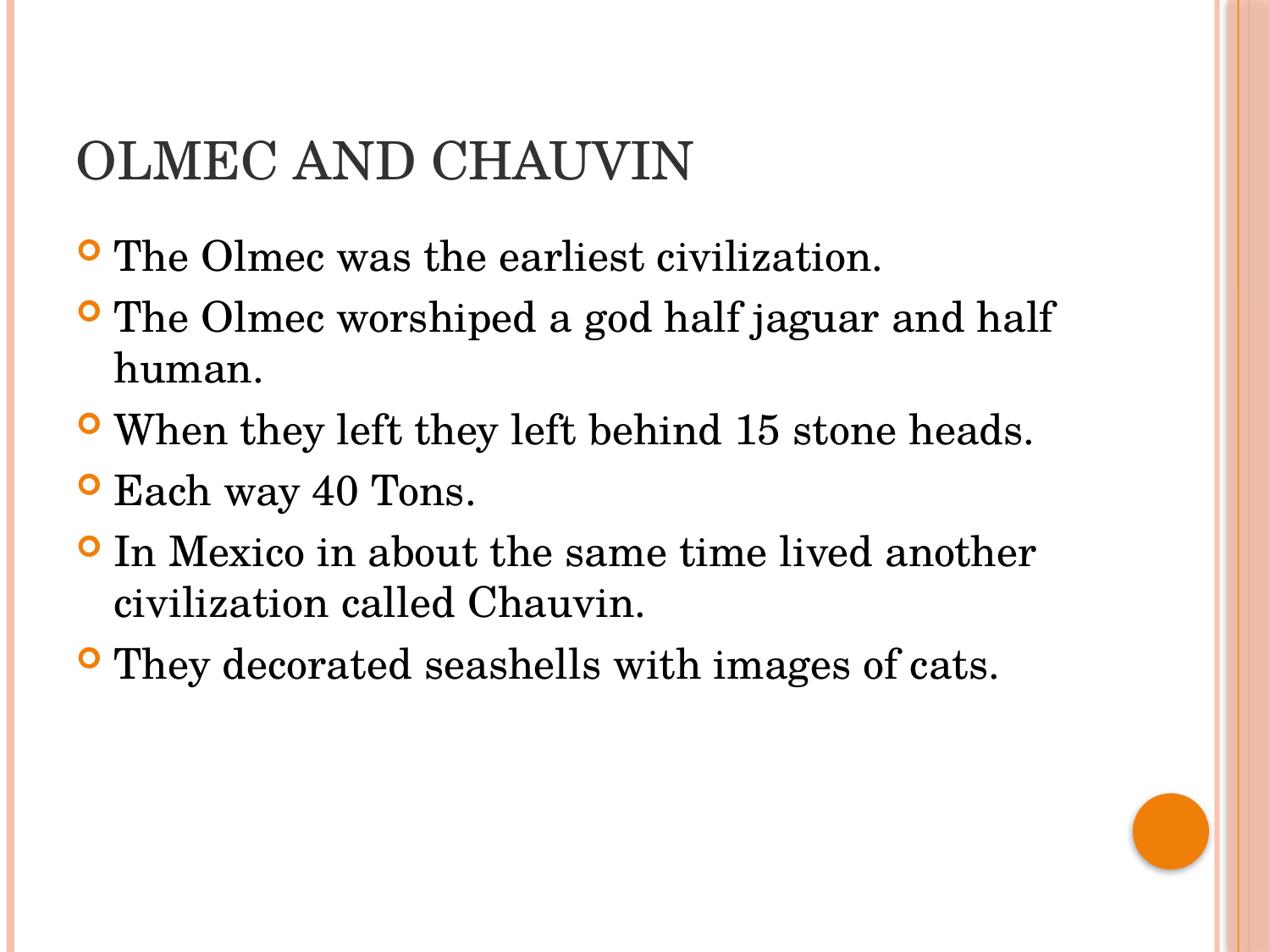

# Olmec and Chauvin
The Olmec was the earliest civilization.
The Olmec worshiped a god half jaguar and half human.
When they left they left behind 15 stone heads.
Each way 40 Tons.
In Mexico in about the same time lived another civilization called Chauvin.
They decorated seashells with images of cats.